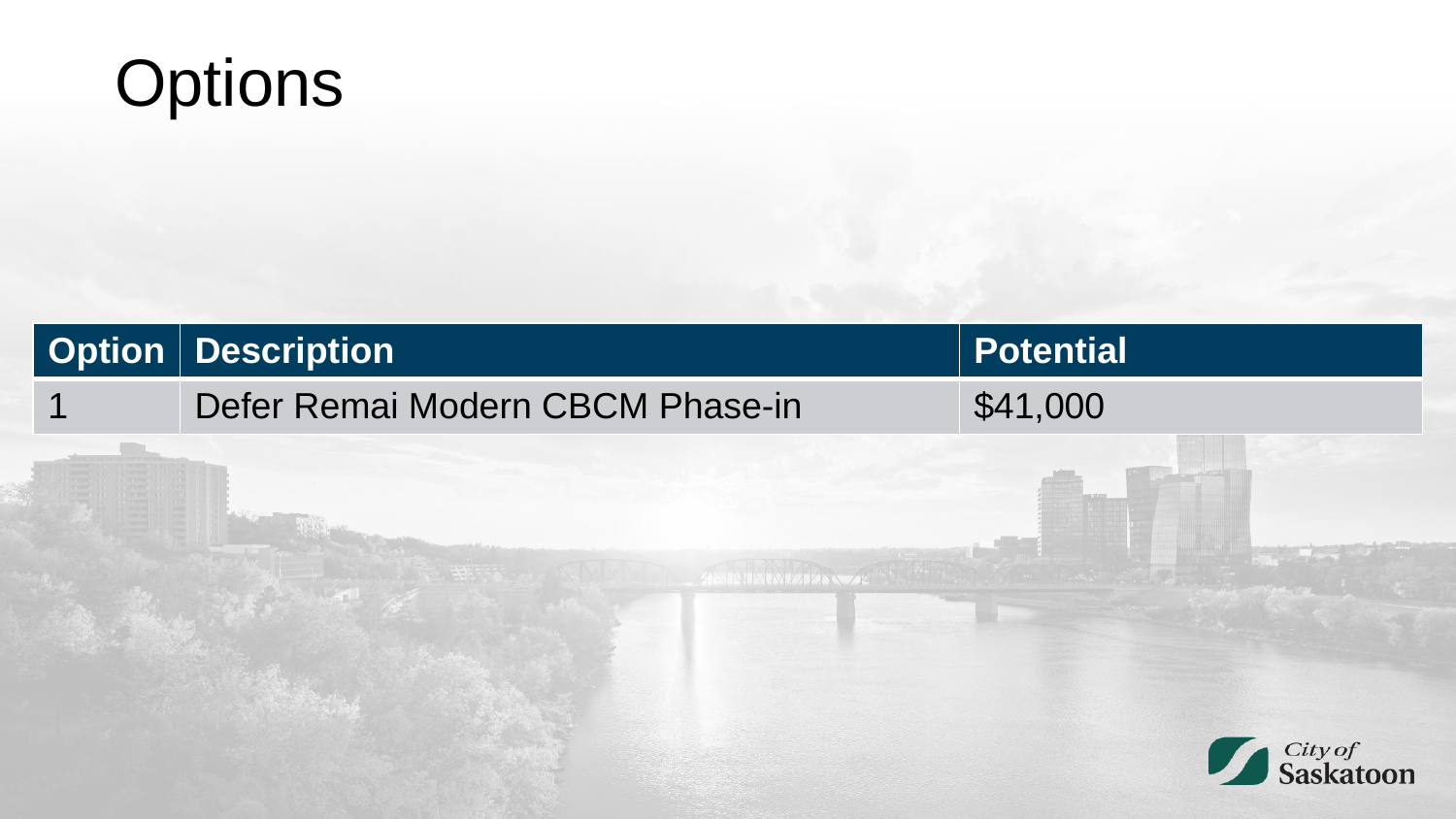

# Options
| Option | Description | Potential |
| --- | --- | --- |
| 1 | Defer Remai Modern CBCM Phase-in | $41,000 |